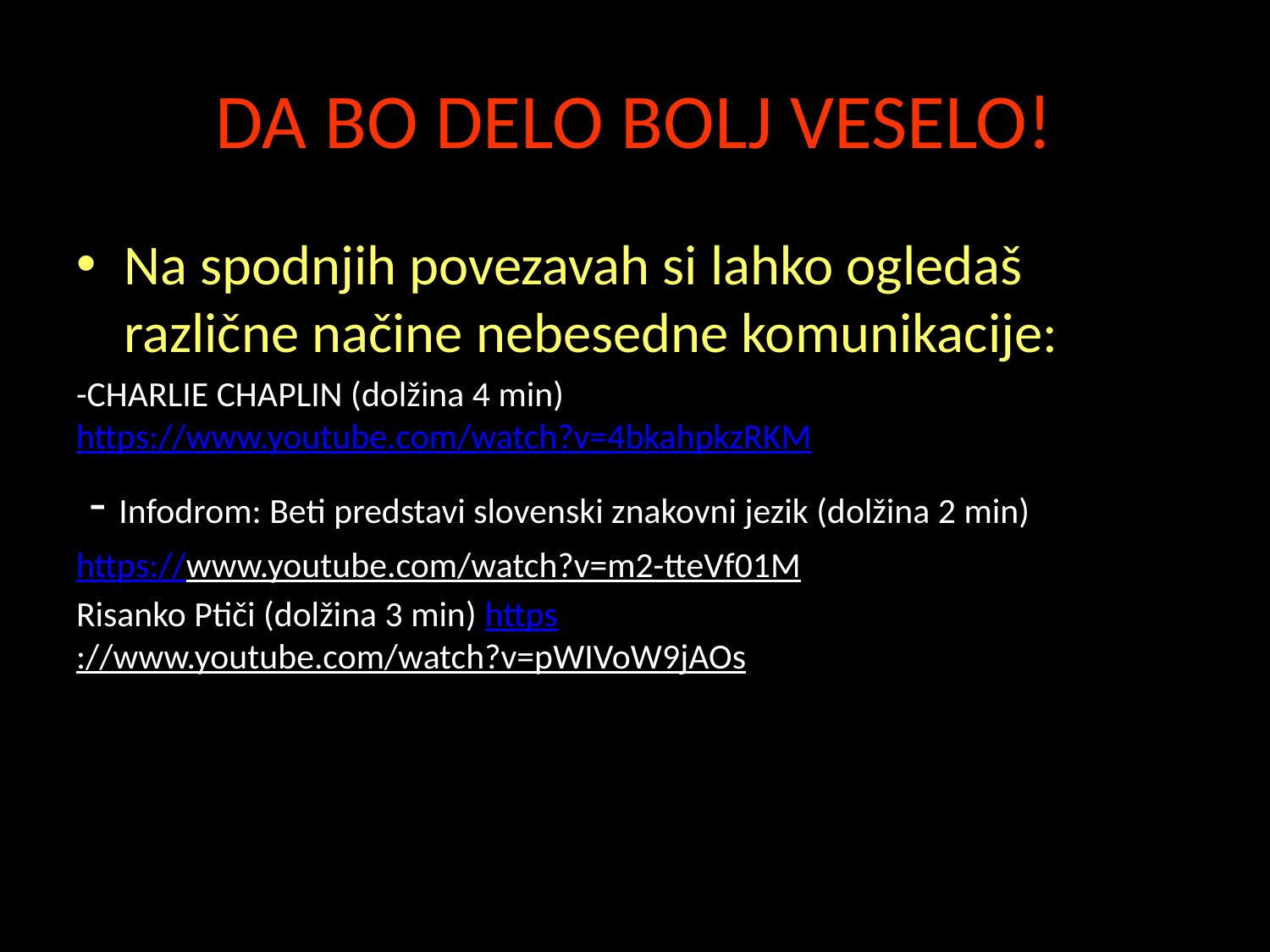

# DA BO DELO BOLJ VESELO!
Na spodnjih povezavah si lahko ogledaš različne načine nebesedne komunikacije:
-CHARLIE CHAPLIN (dolžina 4 min) https://www.youtube.com/watch?v=4bkahpkzRKM
 - Infodrom: Beti predstavi slovenski znakovni jezik (dolžina 2 min)
https://www.youtube.com/watch?v=m2-tteVf01M
Risanko Ptiči (dolžina 3 min) https://www.youtube.com/watch?v=pWIVoW9jAOs